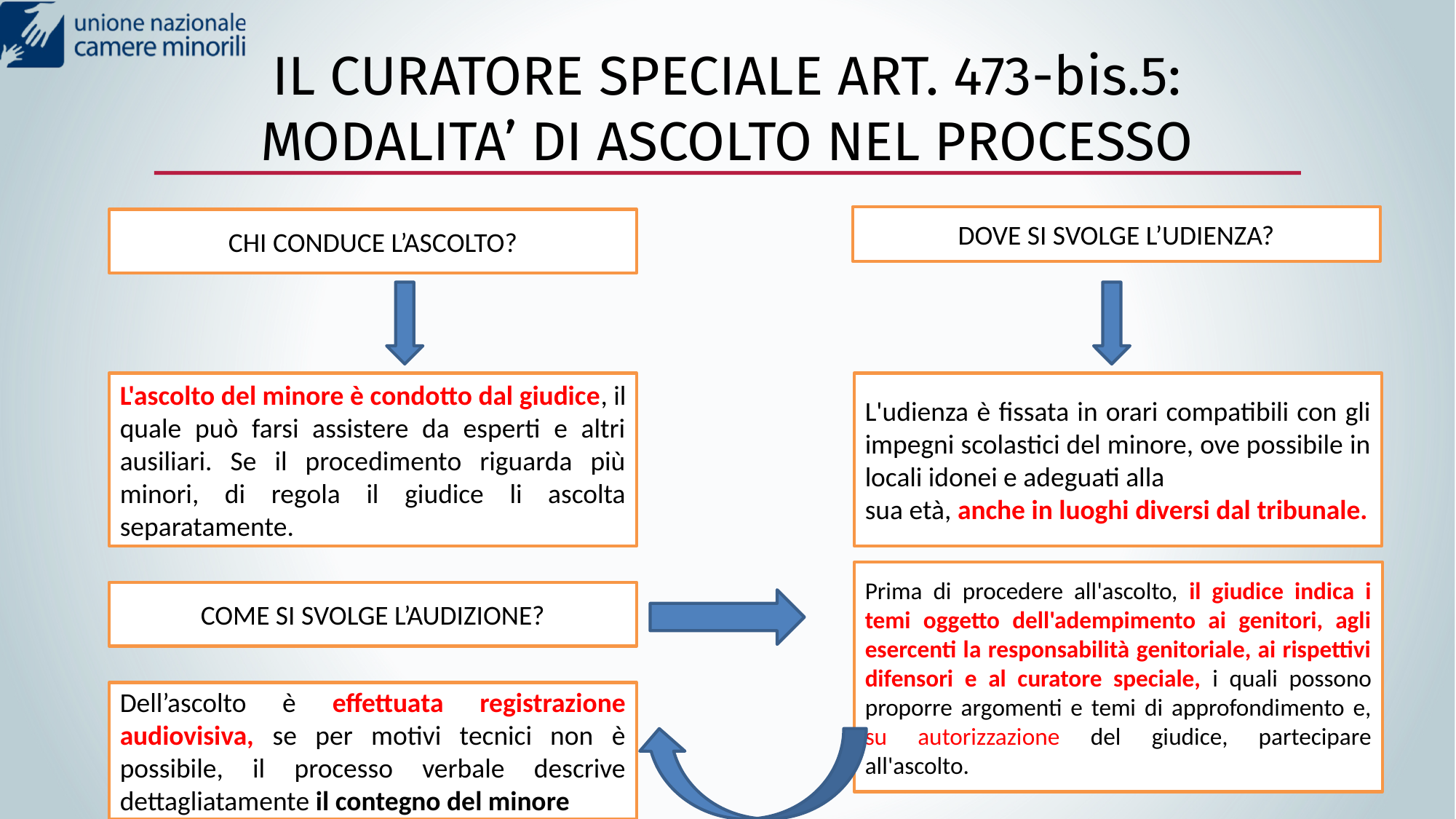

# IL CURATORE SPECIALE ART. 473-bis.5: MODALITA’ DI ASCOLTO NEL PROCESSO

DOVE SI SVOLGE L’UDIENZA?
CHI CONDUCE L’ASCOLTO?

L'udienza è fissata in orari compatibili con gli impegni scolastici del minore, ove possibile in locali idonei e adeguati alla
sua età, anche in luoghi diversi dal tribunale.
L'ascolto del minore è condotto dal giudice, il quale può farsi assistere da esperti e altri ausiliari. Se il procedimento riguarda più minori, di regola il giudice li ascolta separatamente.
Prima di procedere all'ascolto, il giudice indica i temi oggetto dell'adempimento ai genitori, agli esercenti la responsabilità genitoriale, ai rispettivi difensori e al curatore speciale, i quali possono proporre argomenti e temi di approfondimento e, su autorizzazione del giudice, partecipare all'ascolto.
COME SI SVOLGE L’AUDIZIONE?

Dell’ascolto è effettuata registrazione audiovisiva, se per motivi tecnici non è possibile, il processo verbale descrive dettagliatamente il contegno del minore